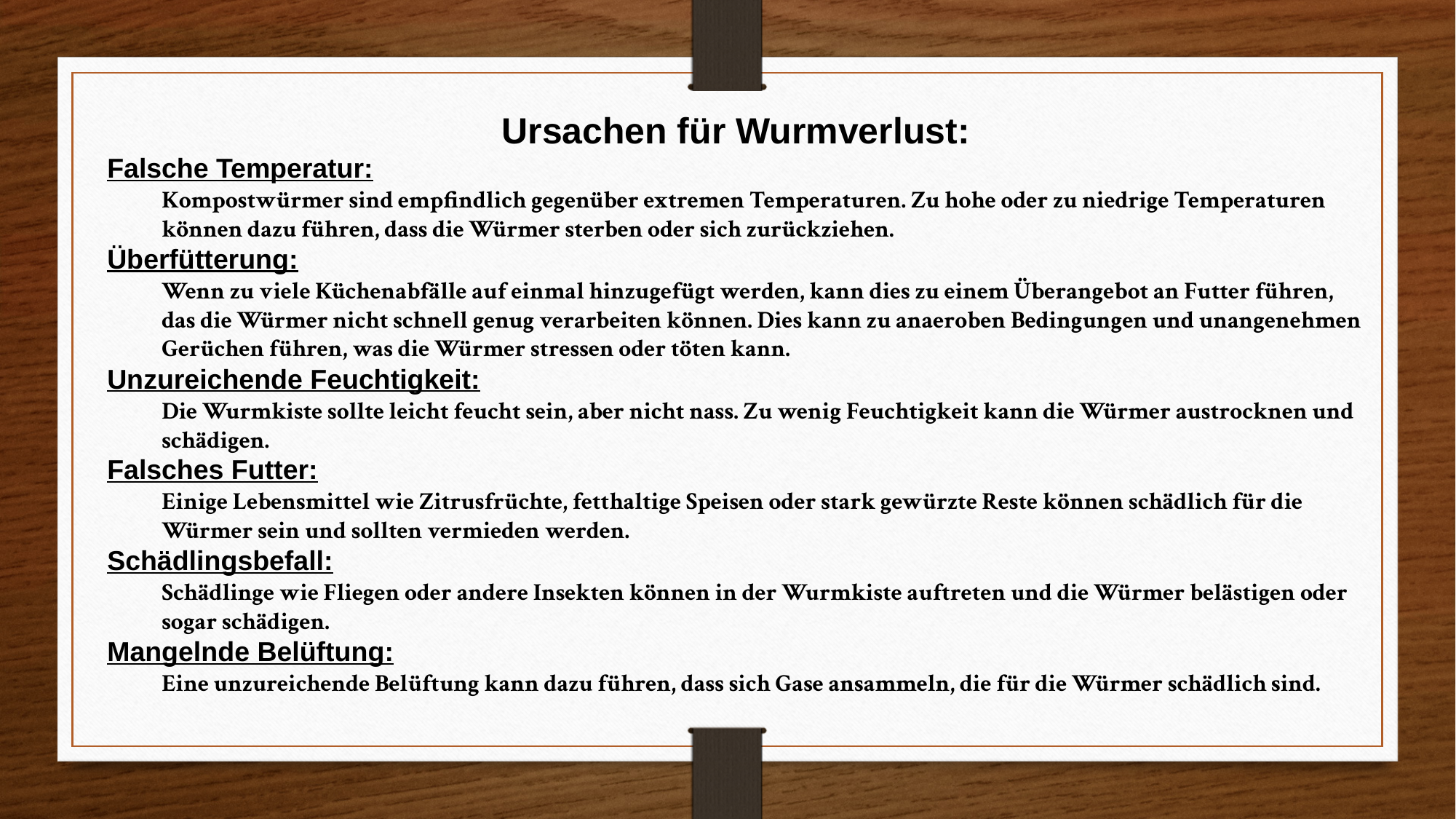

Ursachen für Wurmverlust:
Falsche Temperatur:
Kompostwürmer sind empfindlich gegenüber extremen Temperaturen. Zu hohe oder zu niedrige Temperaturen können dazu führen, dass die Würmer sterben oder sich zurückziehen.
Überfütterung:
Wenn zu viele Küchenabfälle auf einmal hinzugefügt werden, kann dies zu einem Überangebot an Futter führen, das die Würmer nicht schnell genug verarbeiten können. Dies kann zu anaeroben Bedingungen und unangenehmen Gerüchen führen, was die Würmer stressen oder töten kann.
Unzureichende Feuchtigkeit:
Die Wurmkiste sollte leicht feucht sein, aber nicht nass. Zu wenig Feuchtigkeit kann die Würmer austrocknen und schädigen.
Falsches Futter:
Einige Lebensmittel wie Zitrusfrüchte, fetthaltige Speisen oder stark gewürzte Reste können schädlich für die Würmer sein und sollten vermieden werden.
Schädlingsbefall:
Schädlinge wie Fliegen oder andere Insekten können in der Wurmkiste auftreten und die Würmer belästigen oder sogar schädigen.
Mangelnde Belüftung:
Eine unzureichende Belüftung kann dazu führen, dass sich Gase ansammeln, die für die Würmer schädlich sind.